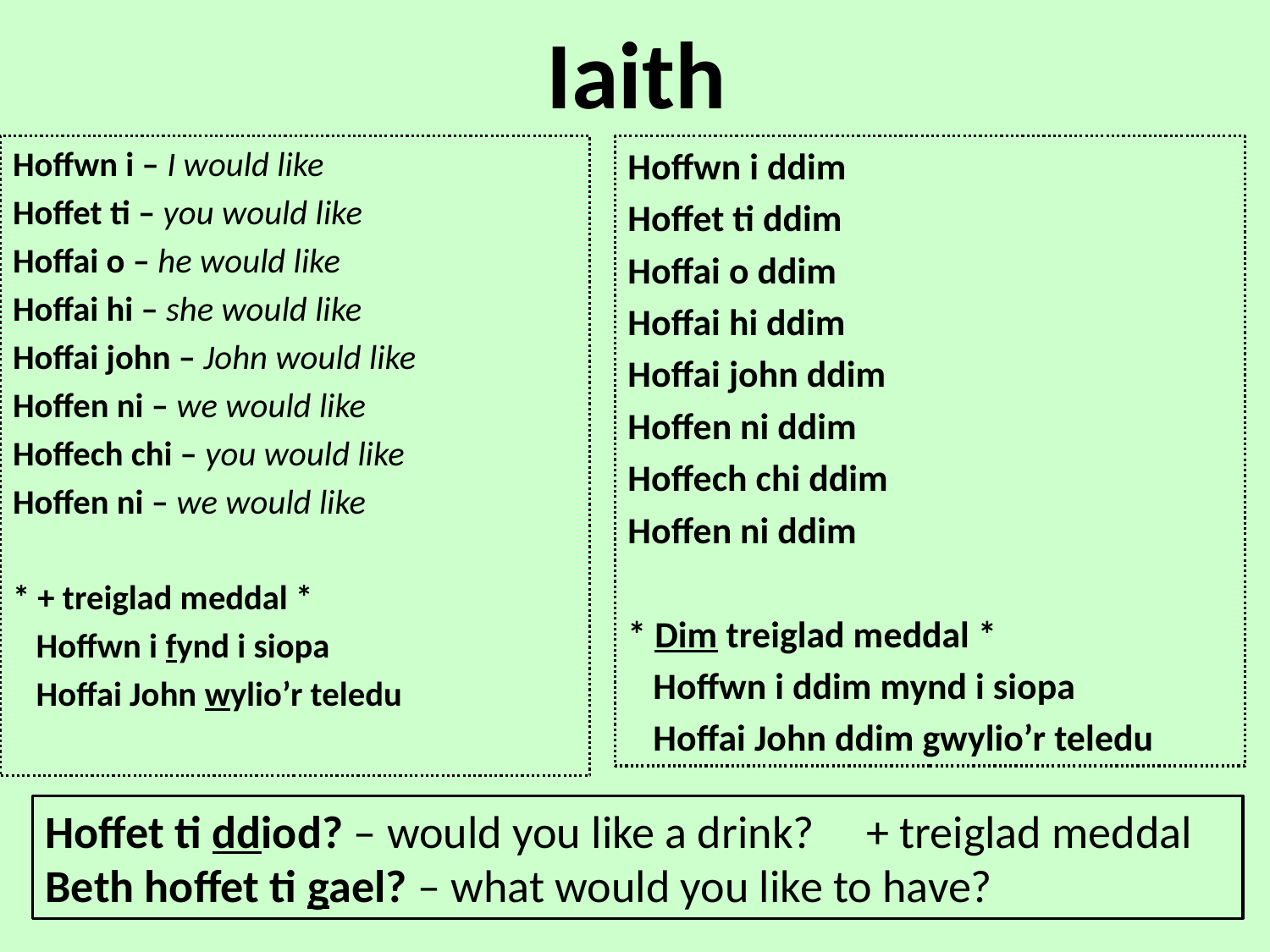

# Iaith
Hoffwn i – I would like
Hoffet ti – you would like
Hoffai o – he would like
Hoffai hi – she would like
Hoffai john – John would like
Hoffen ni – we would like
Hoffech chi – you would like
Hoffen ni – we would like

* + treiglad meddal *
   Hoffwn i fynd i siopa
   Hoffai John wylio’r teledu

Hoffwn i ddim
Hoffet ti ddim
Hoffai o ddim
Hoffai hi ddim
Hoffai john ddim
Hoffen ni ddim
Hoffech chi ddim
Hoffen ni ddim

* Dim treiglad meddal *
   Hoffwn i ddim mynd i siopa
   Hoffai John ddim gwylio’r teledu
Hoffet ti ddiod? – would you like a drink?     + treiglad meddal
Beth hoffet ti gael? – what would you like to have?